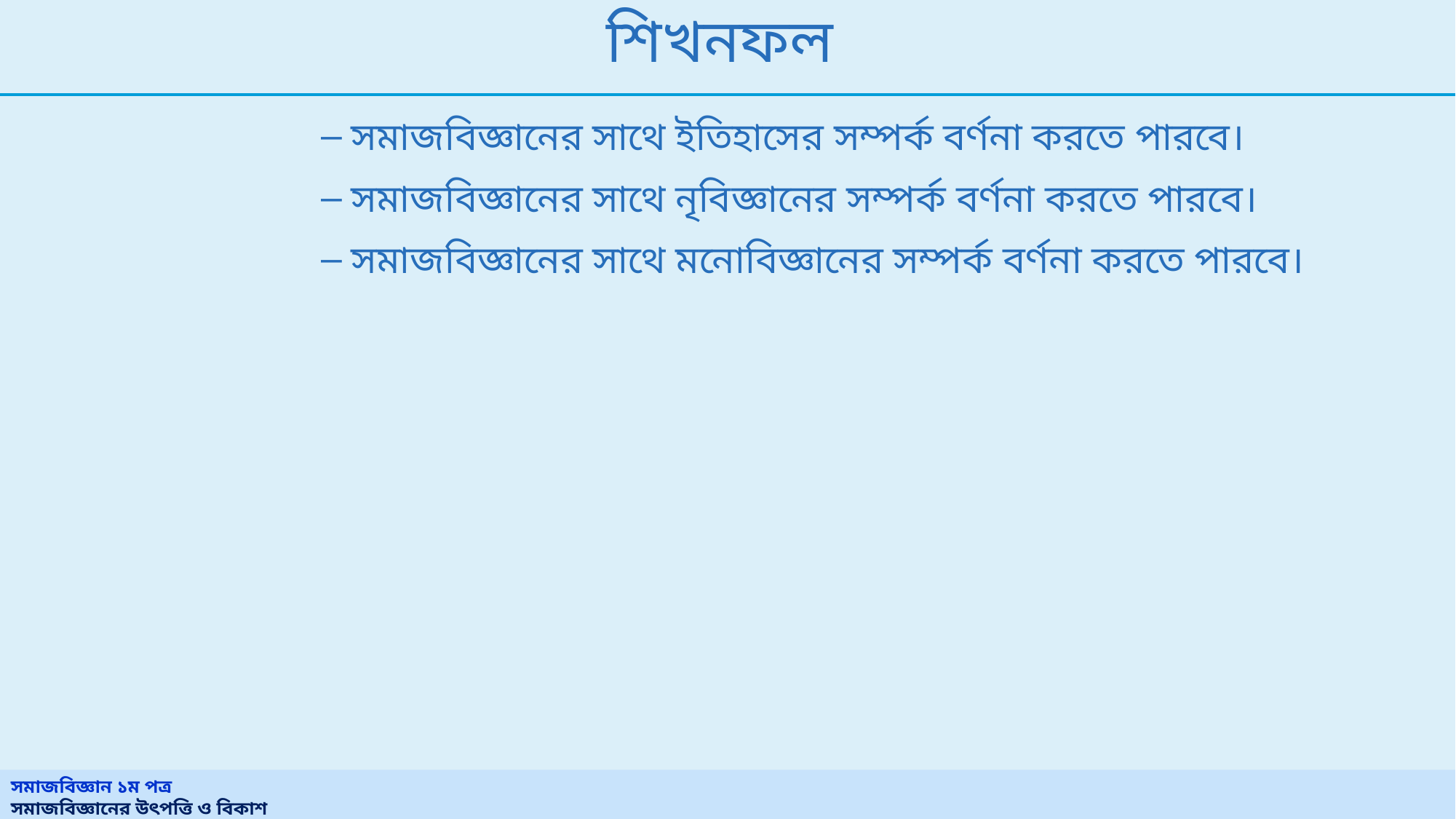

# শিখনফল
সমাজবিজ্ঞানের সাথে ইতিহাসের সম্পর্ক বর্ণনা করতে পারবে।
সমাজবিজ্ঞানের সাথে নৃবিজ্ঞানের সম্পর্ক বর্ণনা করতে পারবে।
সমাজবিজ্ঞানের সাথে মনোবিজ্ঞানের সম্পর্ক বর্ণনা করতে পারবে।